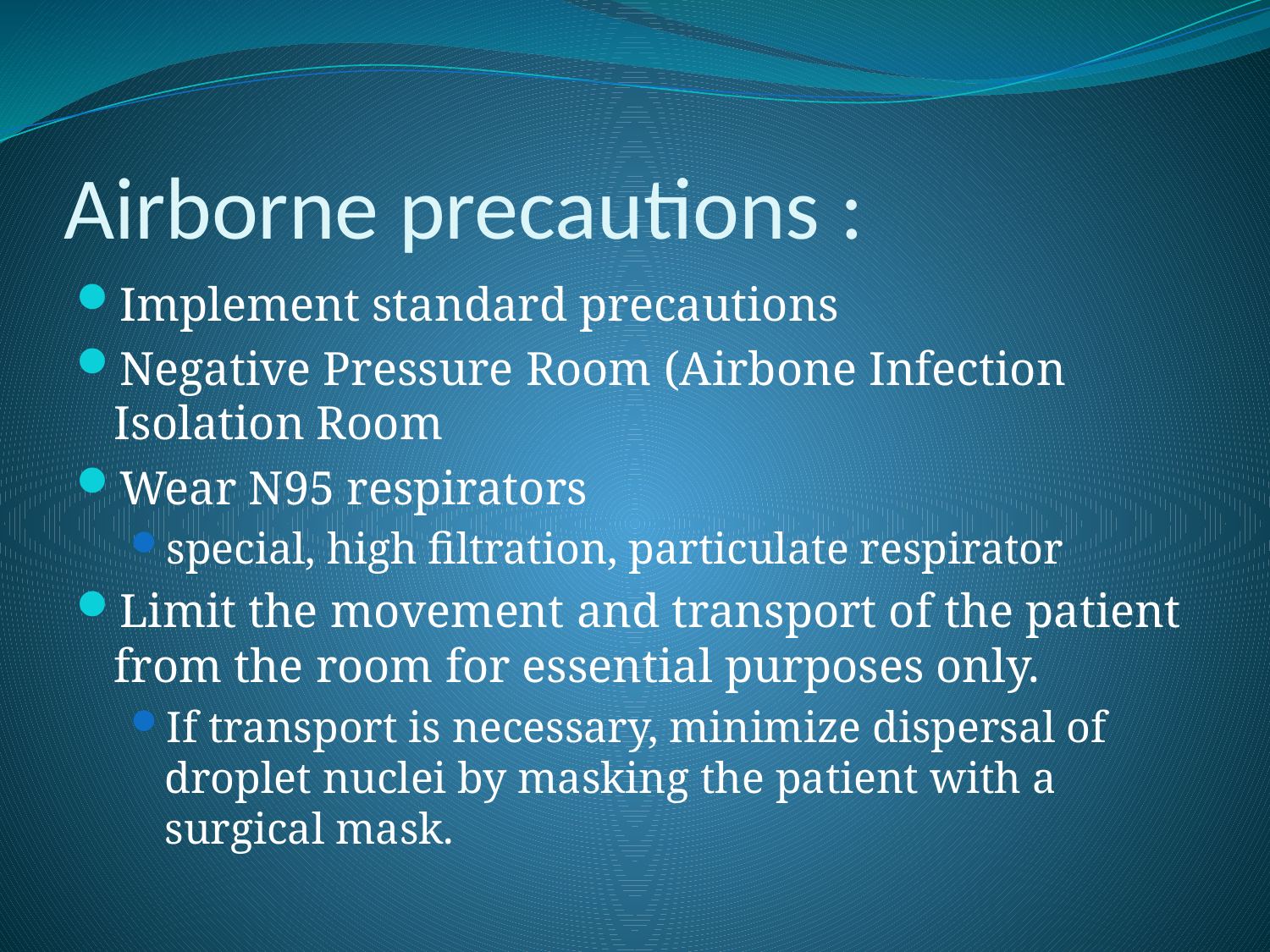

# Airborne precautions :
Implement standard precautions
Negative Pressure Room (Airbone Infection Isolation Room
Wear N95 respirators
special, high filtration, particulate respirator
Limit the movement and transport of the patient from the room for essential purposes only.
If transport is necessary, minimize dispersal of droplet nuclei by masking the patient with a surgical mask.